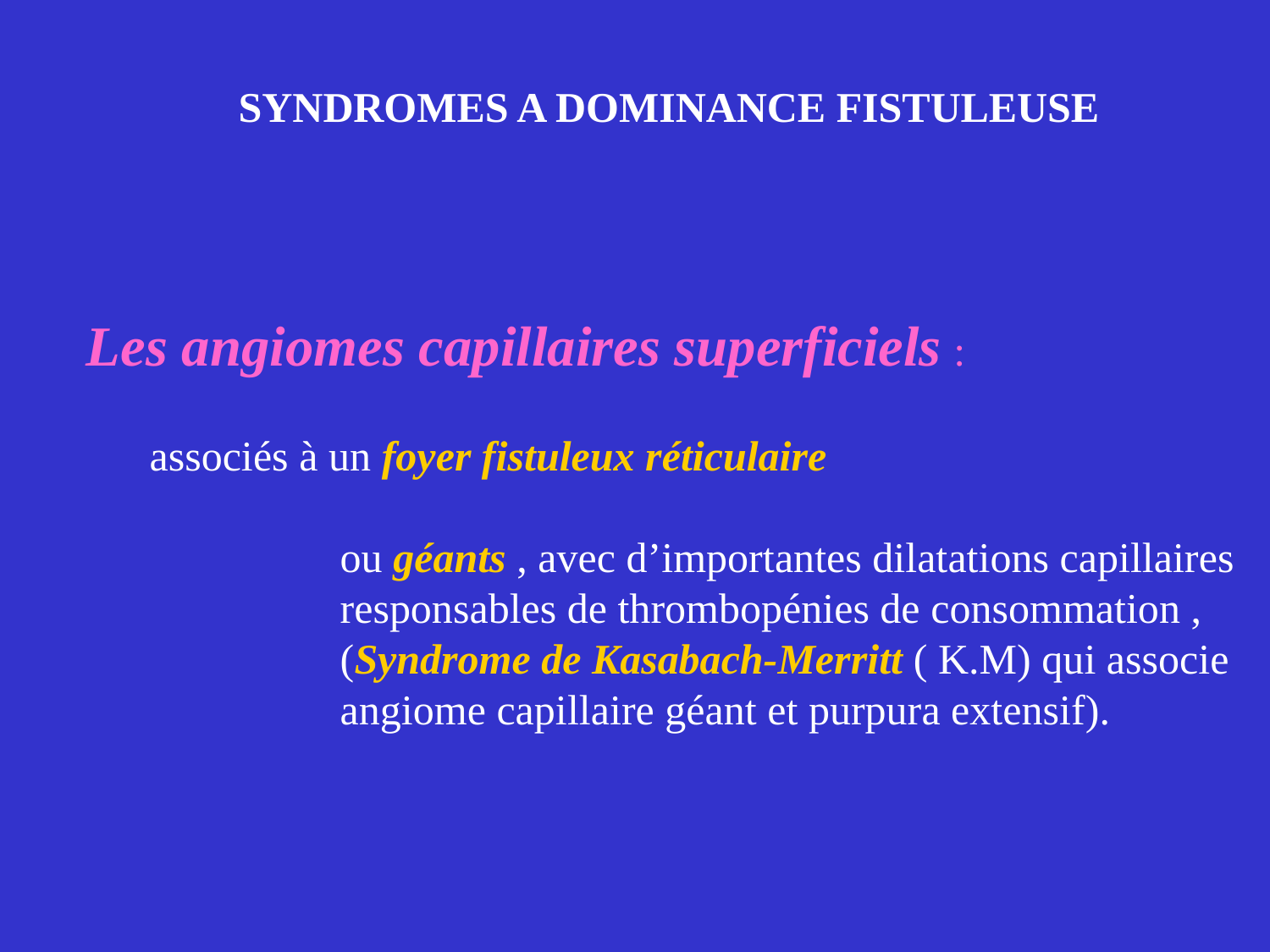

SYNDROMES A DOMINANCE FISTULEUSE
Les angiomes capillaires superficiels :

associés à un foyer fistuleux réticulaire

	      ou géants , avec d’importantes dilatations capillaires
 	      responsables de thrombopénies de consommation ,
	      (Syndrome de Kasabach-Merritt ( K.M) qui associe
	      angiome capillaire géant et purpura extensif).